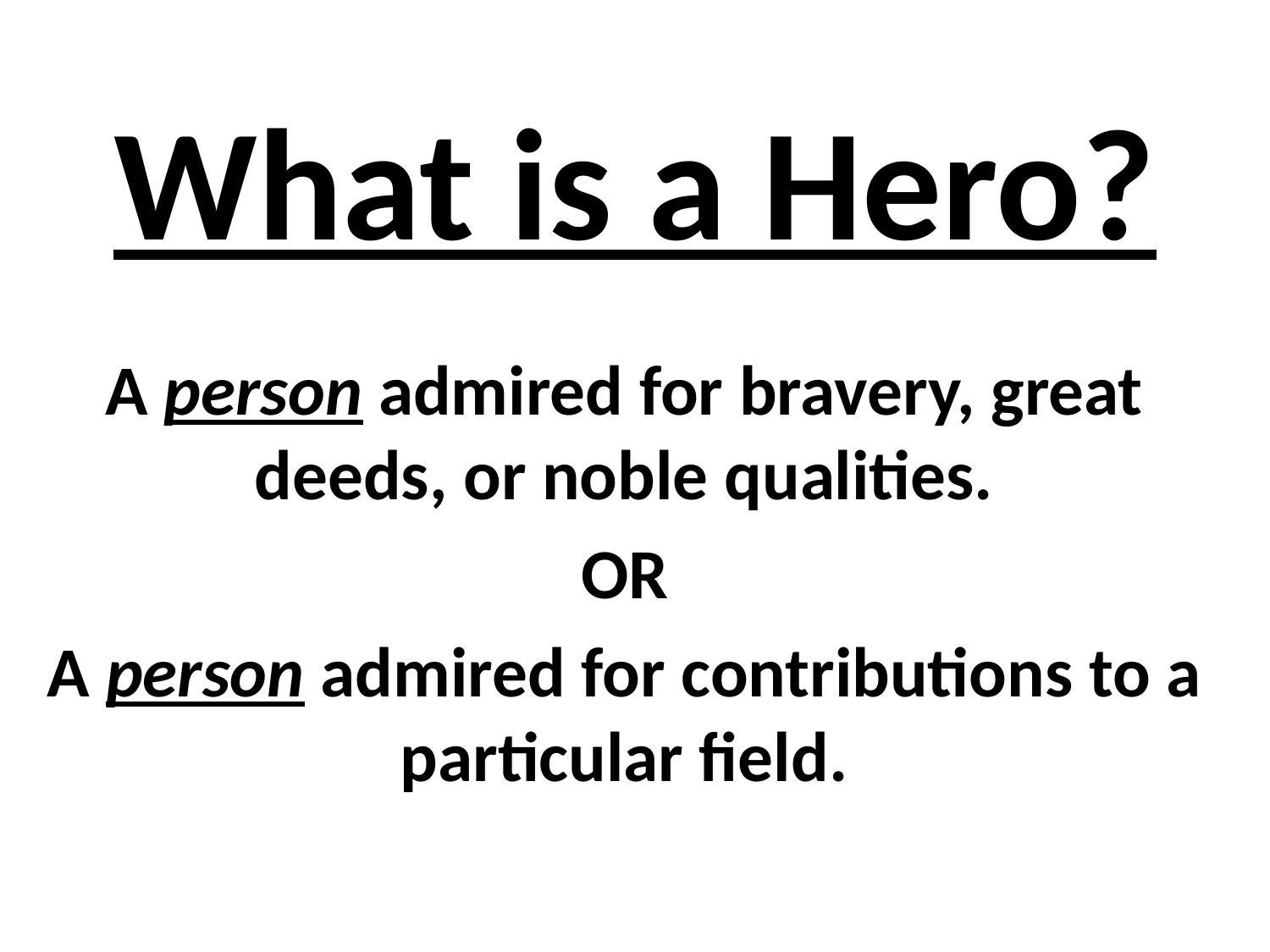

# What is a Hero?
A person admired for bravery, great deeds, or noble qualities.
OR
A person admired for contributions to a particular field.